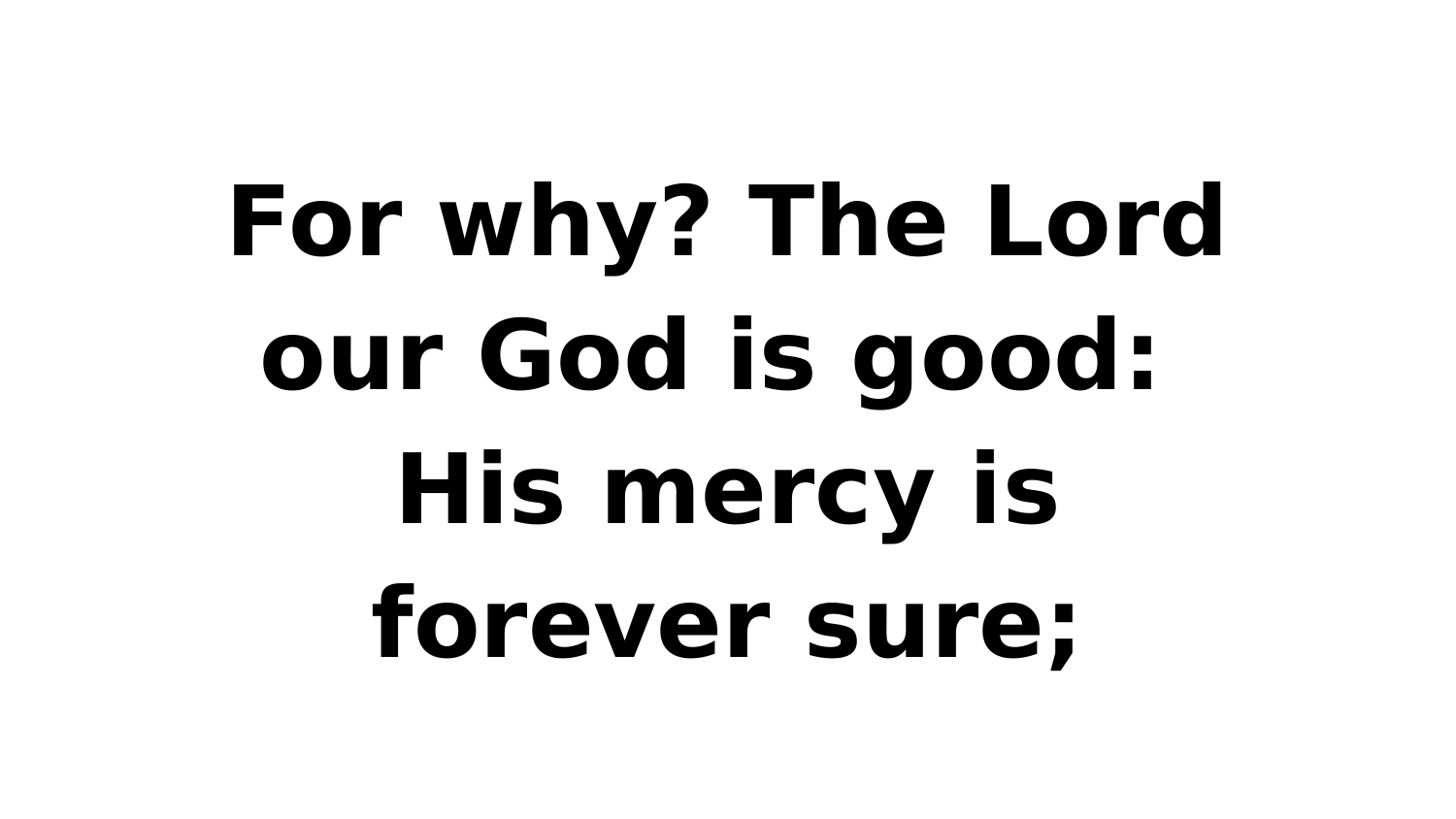

For why? The Lord
our God is good:
His mercy is
forever sure;